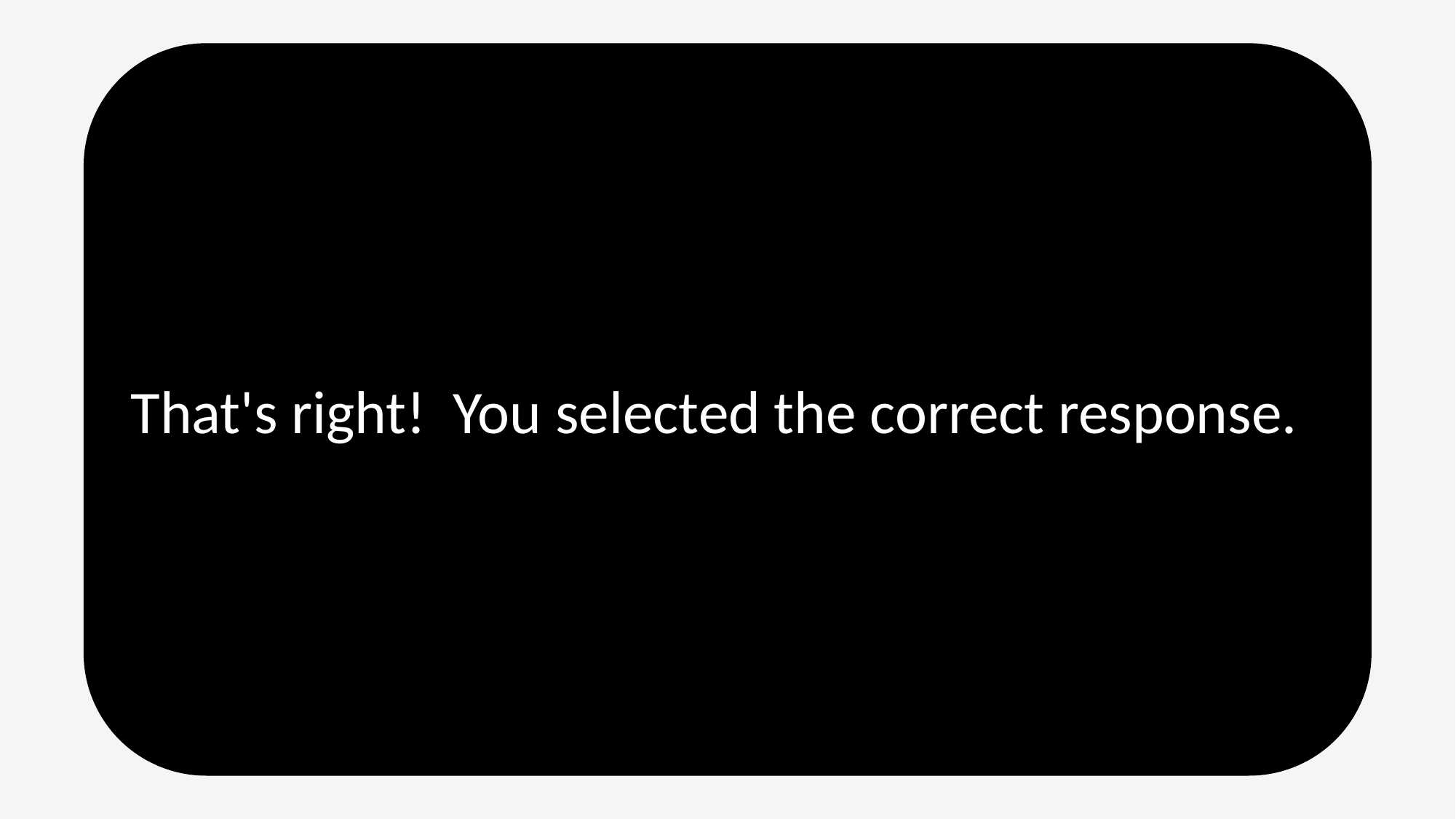

That's right!  You selected the correct response.